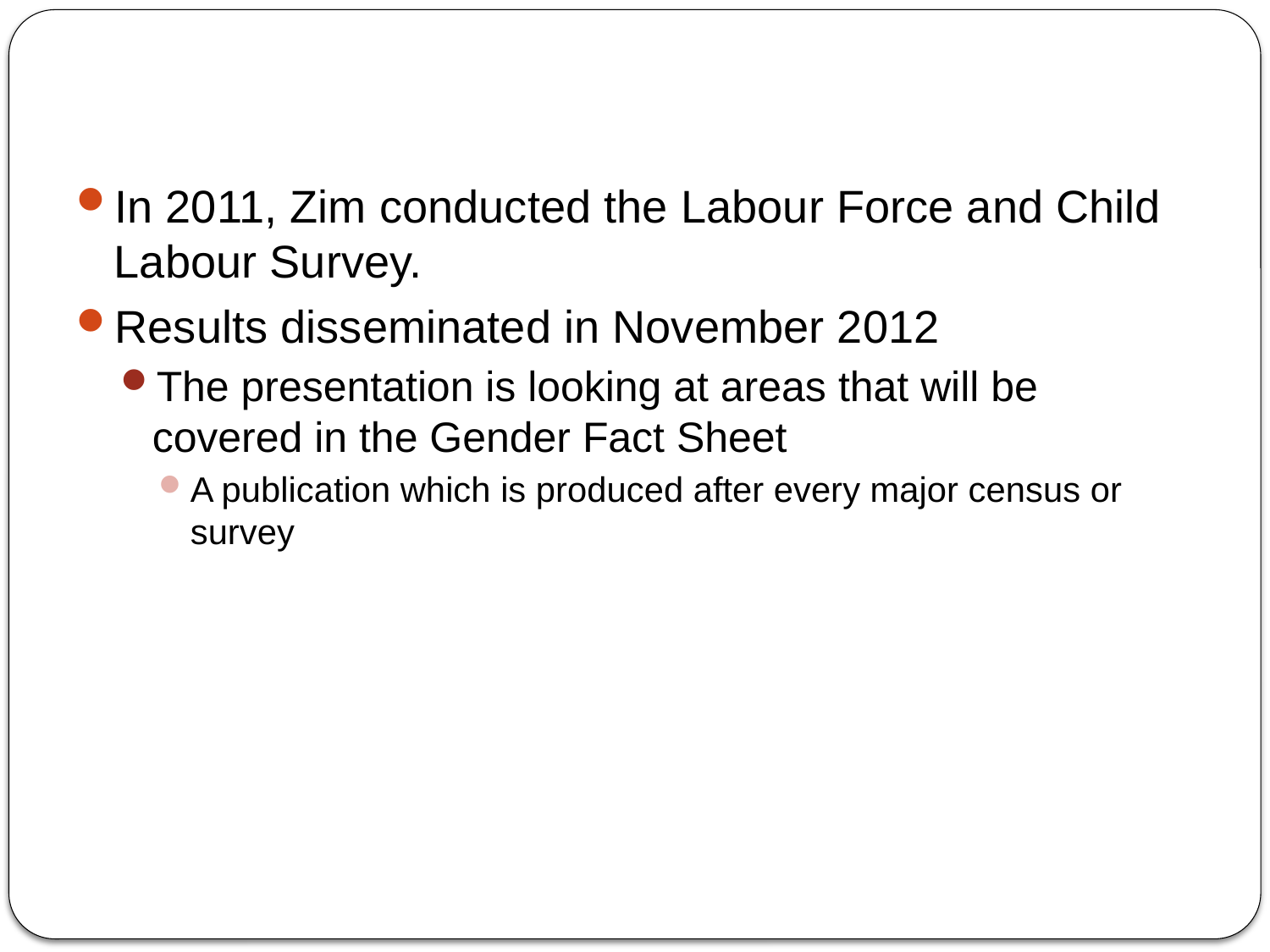

In 2011, Zim conducted the Labour Force and Child Labour Survey.
Results disseminated in November 2012
The presentation is looking at areas that will be covered in the Gender Fact Sheet
A publication which is produced after every major census or survey